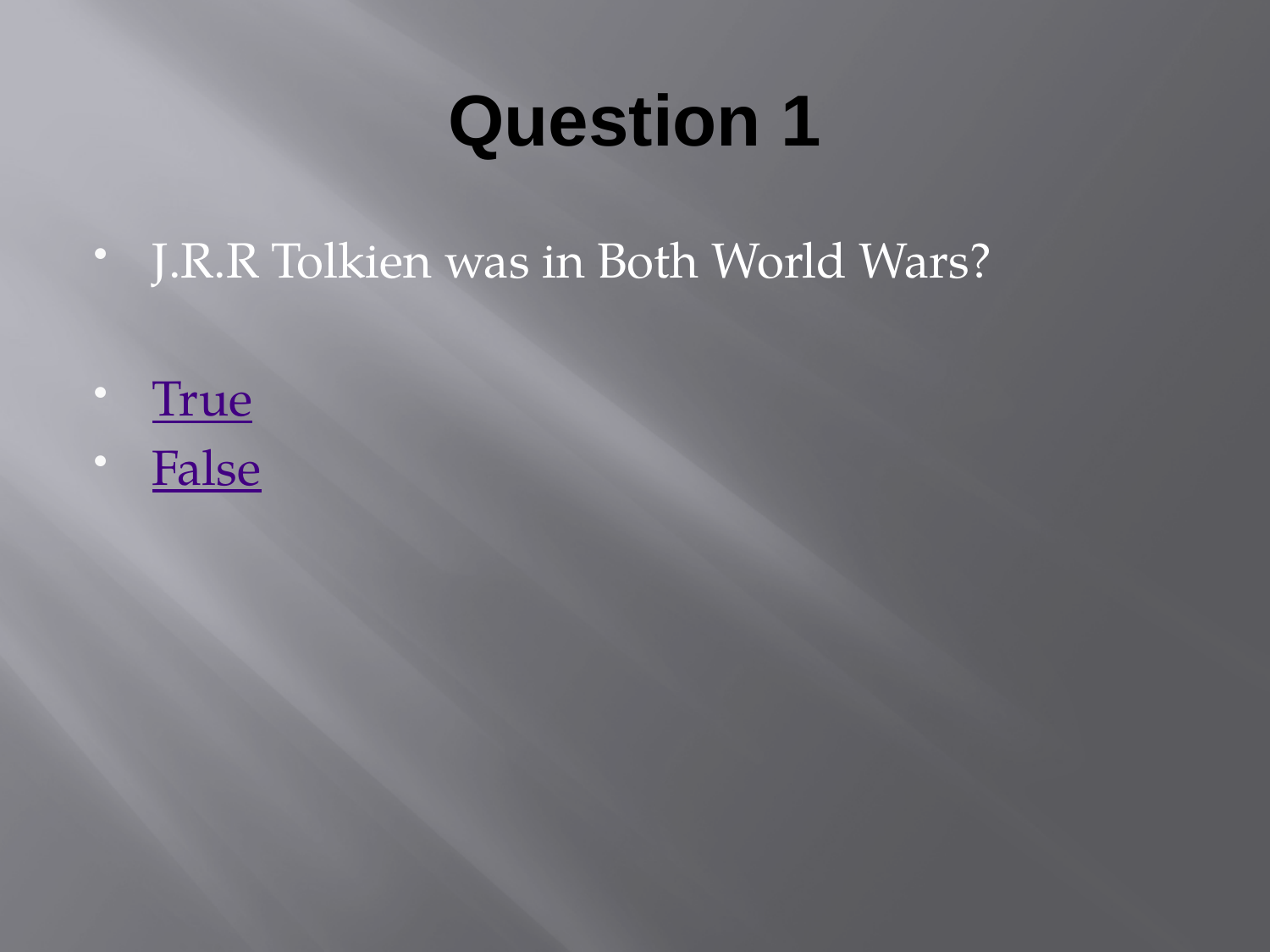

# Question 1
J.R.R Tolkien was in Both World Wars?

True
False